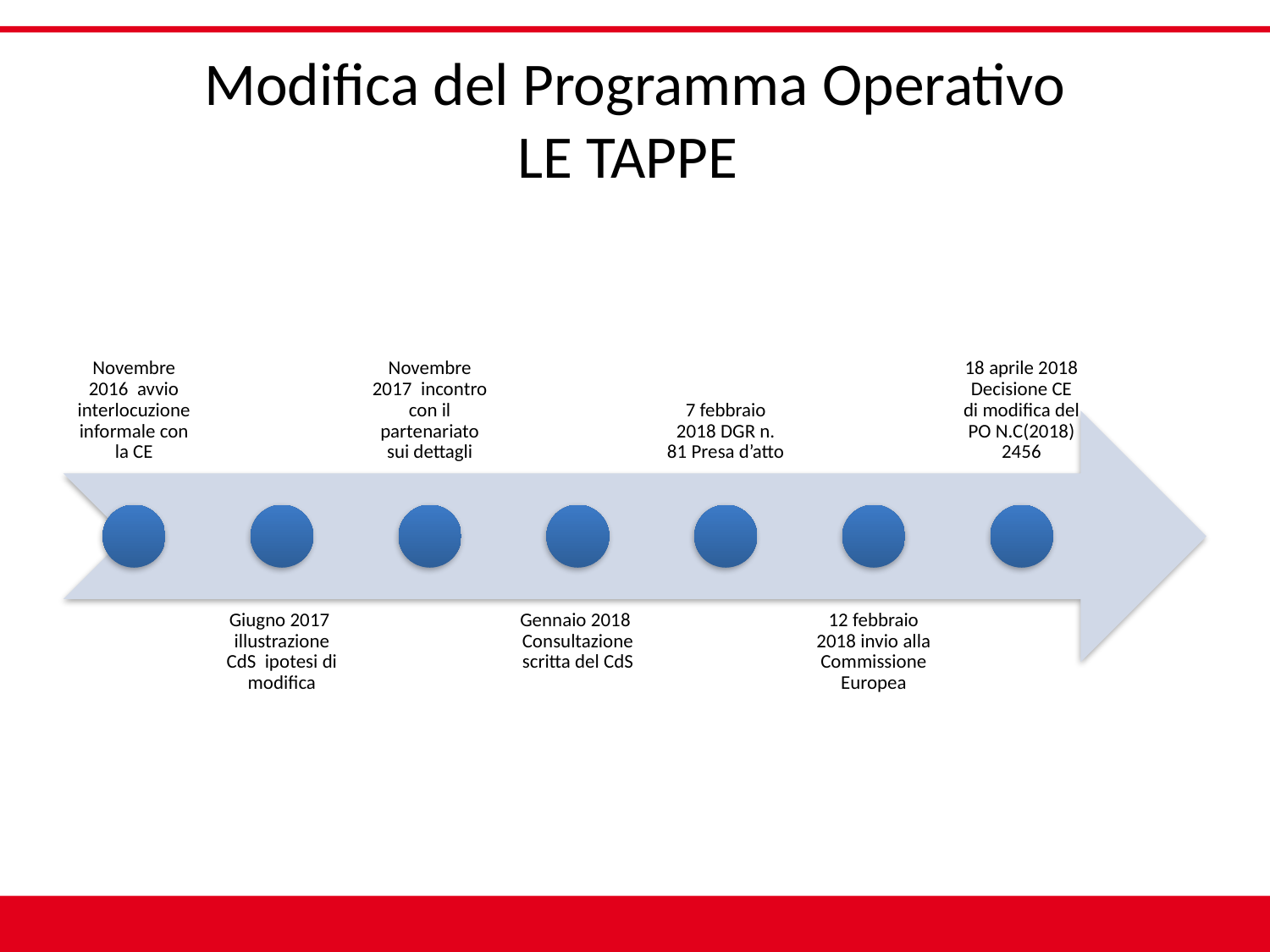

# Modifica del Programma Operativo LE TAPPE
Novembre 2016  avvio interlocuzione informale con la CE
Giugno 2017  illustrazione CdS  ipotesi di modifica
Novembre 2017  incontro con il partenariato sui dettagli
Gennaio 2018  Consultazione scritta del CdS
7 febbraio 2018 DGR n. 81 Presa d’atto
12 febbraio 2018 invio alla Commissione Europea
18 aprile 2018 Decisione CE di modifica del PO N.C(2018) 2456